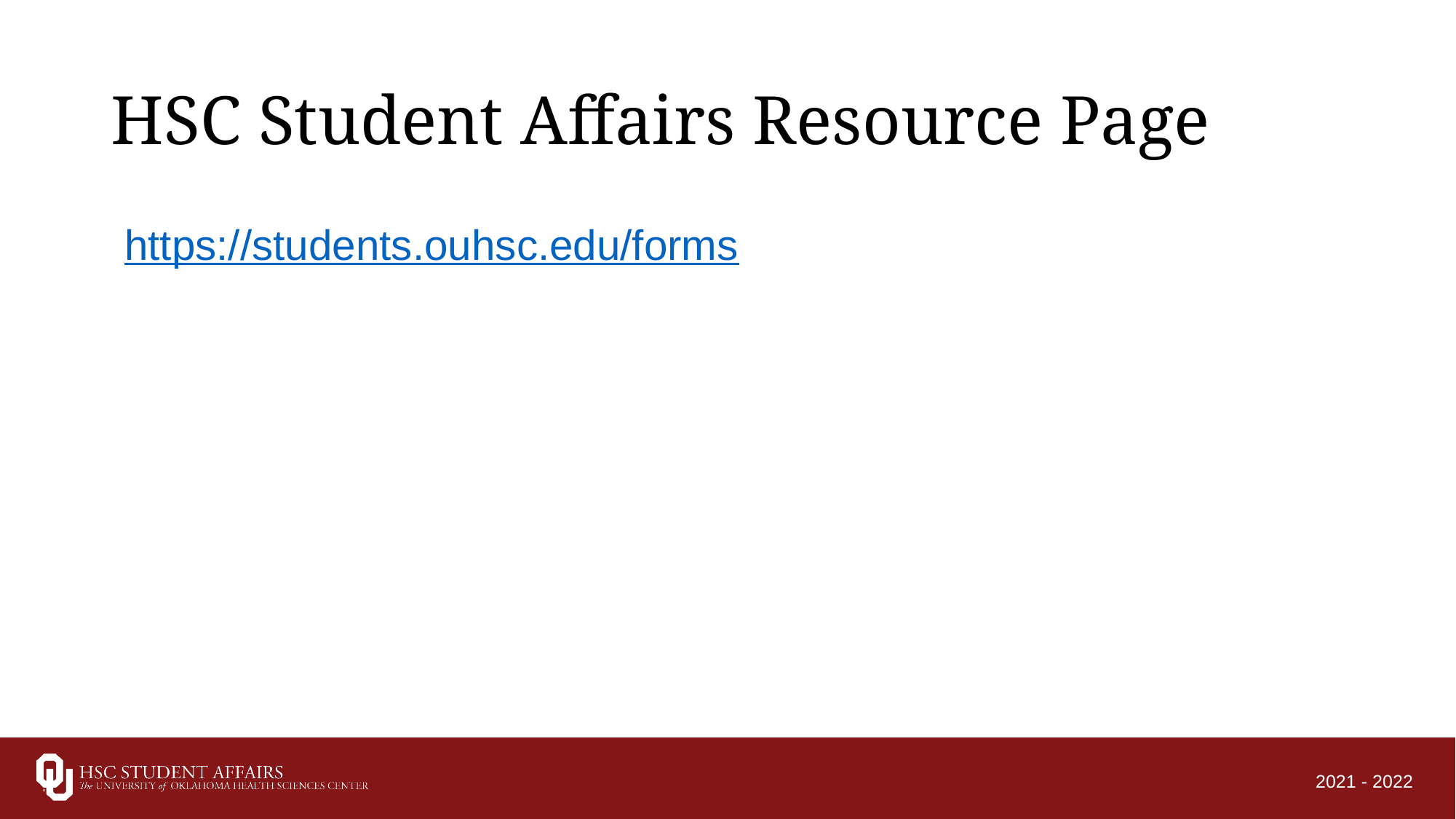

# HSC Student Affairs Resource Page
https://students.ouhsc.edu/forms